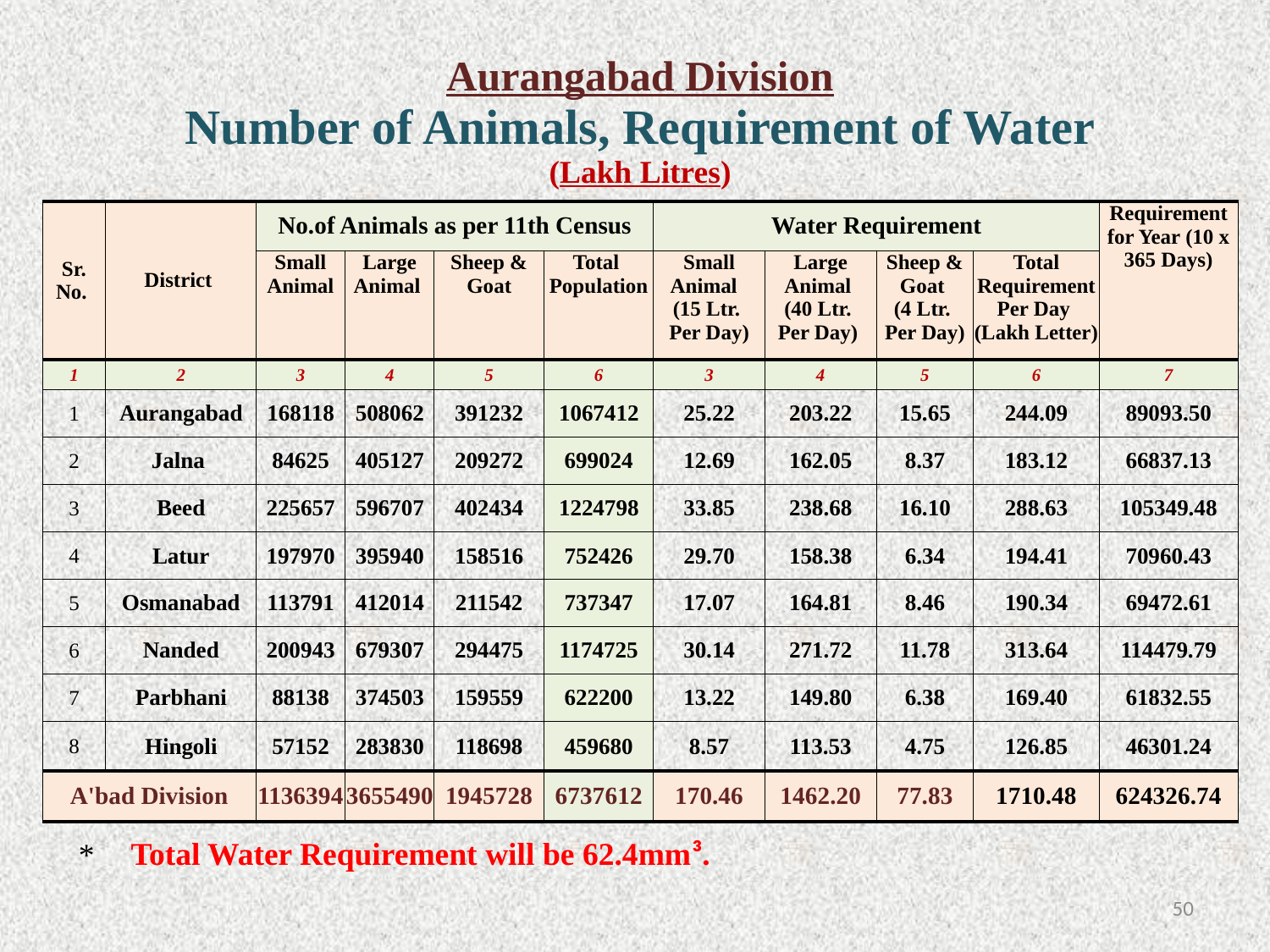

| Aurangabad Division Number of Animals, Requirement of Water (Lakh Litres) |  |  |  |  |  |  |  |  |  |  |  |
| --- | --- | --- | --- | --- | --- | --- | --- | --- | --- | --- | --- |
| Sr. No. | District |  | No.of Animals as per 11th Census |  |  |  | Water Requirement |  |  |  | Requirement for Year (10 x 365 Days) |
|  |  |  | Small Animal | Large Animal | Sheep & Goat | Total Population | Small Animal (15 Ltr. Per Day) | Large Animal (40 Ltr. Per Day) | Sheep & Goat (4 Ltr. Per Day) | Total Requirement Per Day (Lakh Letter) |  |
| 1 | 2 |  | 3 | 4 | 5 | 6 | 3 | 4 | 5 | 6 | 7 |
| 1 | Aurangabad |  | 168118 | 508062 | 391232 | 1067412 | 25.22 | 203.22 | 15.65 | 244.09 | 89093.50 |
| 2 | Jalna |  | 84625 | 405127 | 209272 | 699024 | 12.69 | 162.05 | 8.37 | 183.12 | 66837.13 |
| 3 | Beed |  | 225657 | 596707 | 402434 | 1224798 | 33.85 | 238.68 | 16.10 | 288.63 | 105349.48 |
| 4 | Latur |  | 197970 | 395940 | 158516 | 752426 | 29.70 | 158.38 | 6.34 | 194.41 | 70960.43 |
| 5 | Osmanabad |  | 113791 | 412014 | 211542 | 737347 | 17.07 | 164.81 | 8.46 | 190.34 | 69472.61 |
| 6 | Nanded |  | 200943 | 679307 | 294475 | 1174725 | 30.14 | 271.72 | 11.78 | 313.64 | 114479.79 |
| 7 | Parbhani |  | 88138 | 374503 | 159559 | 622200 | 13.22 | 149.80 | 6.38 | 169.40 | 61832.55 |
| 8 | Hingoli |  | 57152 | 283830 | 118698 | 459680 | 8.57 | 113.53 | 4.75 | 126.85 | 46301.24 |
| A'bad Division |  |  | 1136394 | 3655490 | 1945728 | 6737612 | 170.46 | 1462.20 | 77.83 | 1710.48 | 624326.74 |
| \* |  | Total Water Requirement will be 62.4mm³. |  |  |  |  |  |  |  |  |  |
50